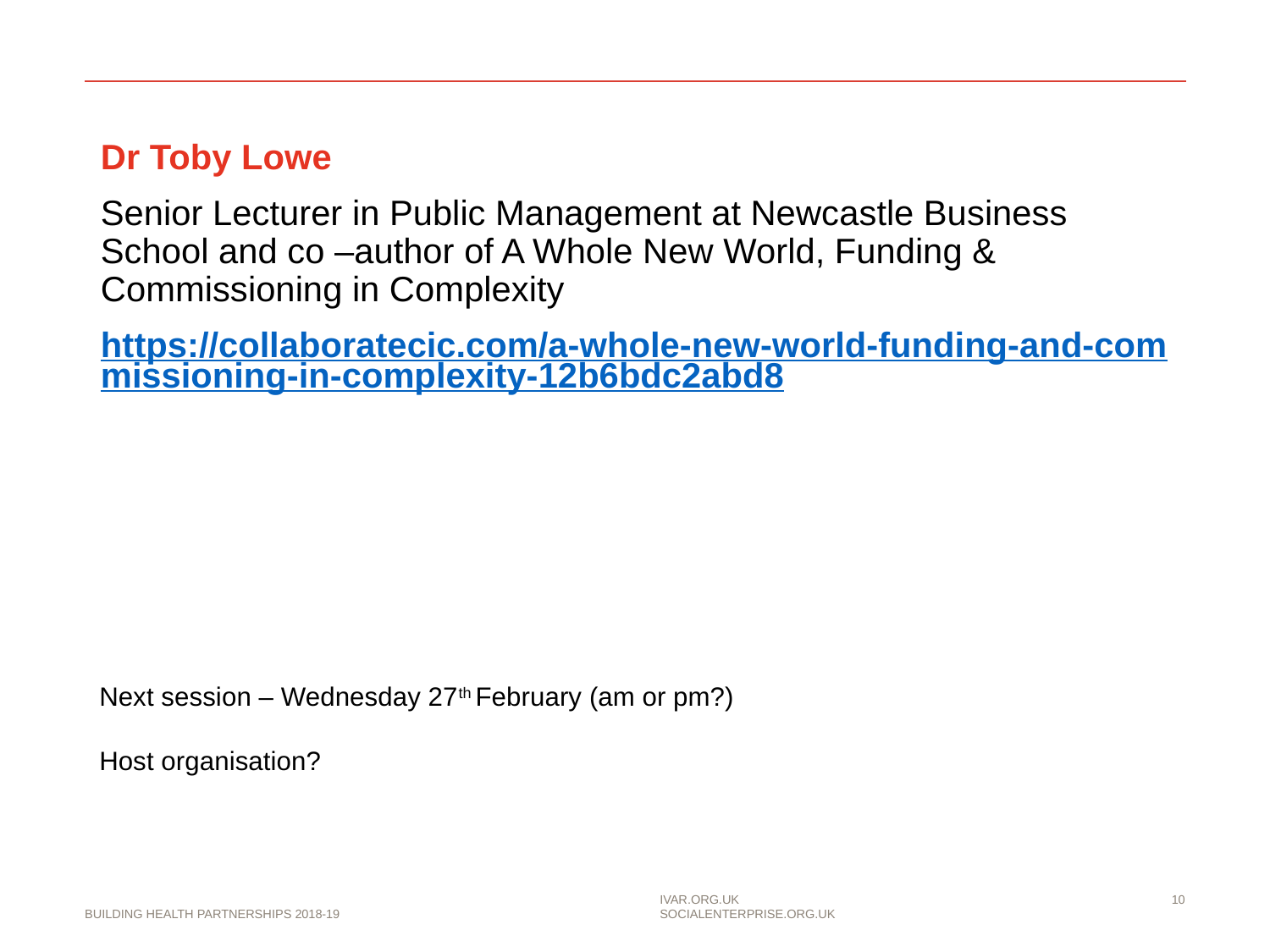

Dr Toby Lowe
Senior Lecturer in Public Management at Newcastle Business School and co –author of A Whole New World, Funding & Commissioning in Complexity
https://collaboratecic.com/a-whole-new-world-funding-and-commissioning-in-complexity-12b6bdc2abd8

# Next session – Wednesday 27th February (am or pm?) Host organisation?